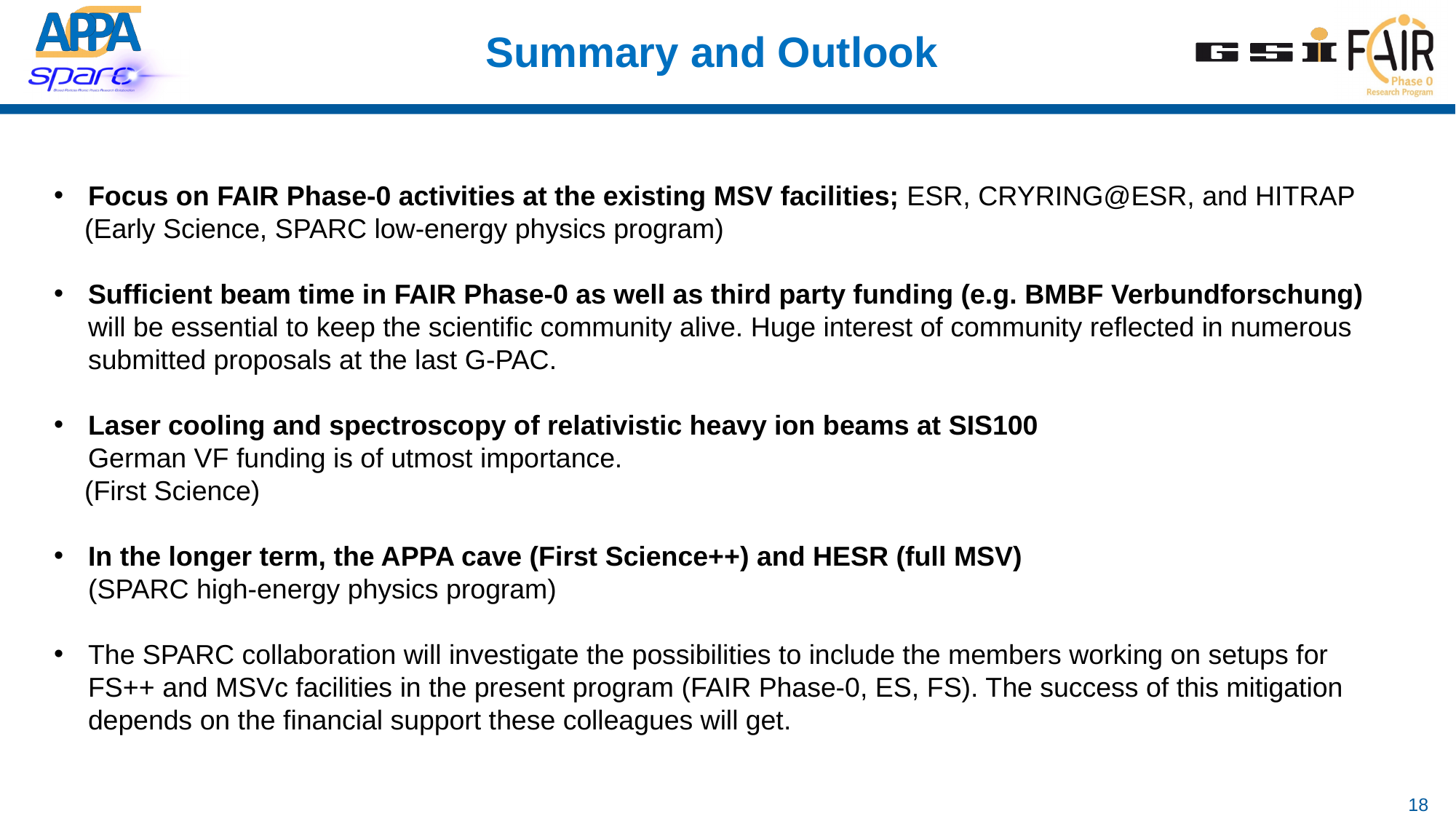

Summary and Outlook
Focus on FAIR Phase-0 activities at the existing MSV facilities; ESR, CRYRING@ESR, and HITRAP
    (Early Science, SPARC low-energy physics program)

Sufficient beam time in FAIR Phase-0 as well as third party funding (e.g. BMBF Verbundforschung) will be essential to keep the scientific community alive. Huge interest of community reflected in numerous submitted proposals at the last G-PAC.

Laser cooling and spectroscopy of relativistic heavy ion beams at SIS100
German VF funding is of utmost importance.
    (First Science)

In the longer term, the APPA cave (First Science++) and HESR (full MSV)
(SPARC high-energy physics program)

The SPARC collaboration will investigate the possibilities to include the members working on setups for FS++ and MSVc facilities in the present program (FAIR Phase-0, ES, FS). The success of this mitigation depends on the financial support these colleagues will get.

18